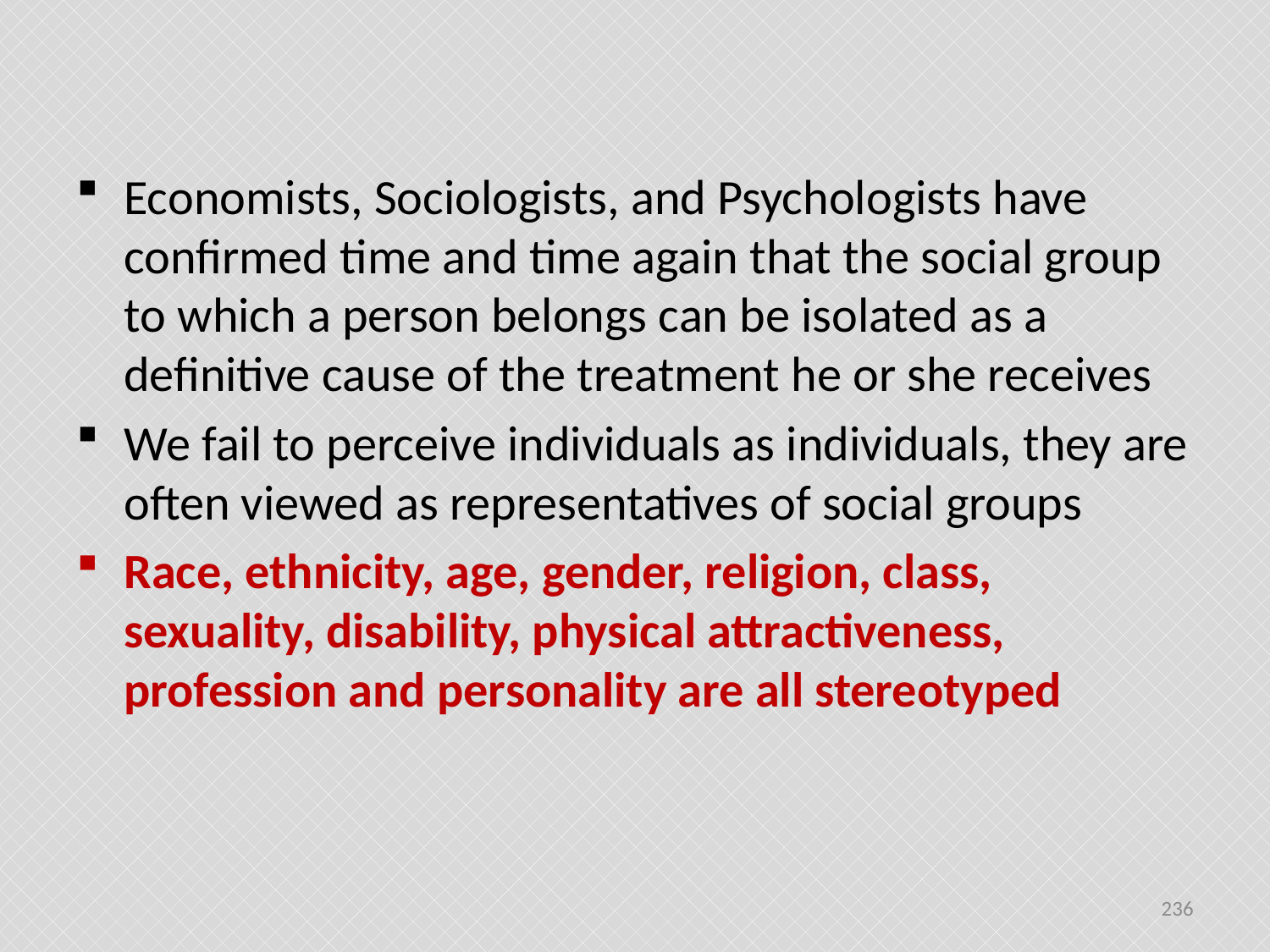

Economists, Sociologists, and Psychologists have confirmed time and time again that the social group to which a person belongs can be isolated as a definitive cause of the treatment he or she receives
We fail to perceive individuals as individuals, they are often viewed as representatives of social groups
Race, ethnicity, age, gender, religion, class, sexuality, disability, physical attractiveness, profession and personality are all stereotyped
236